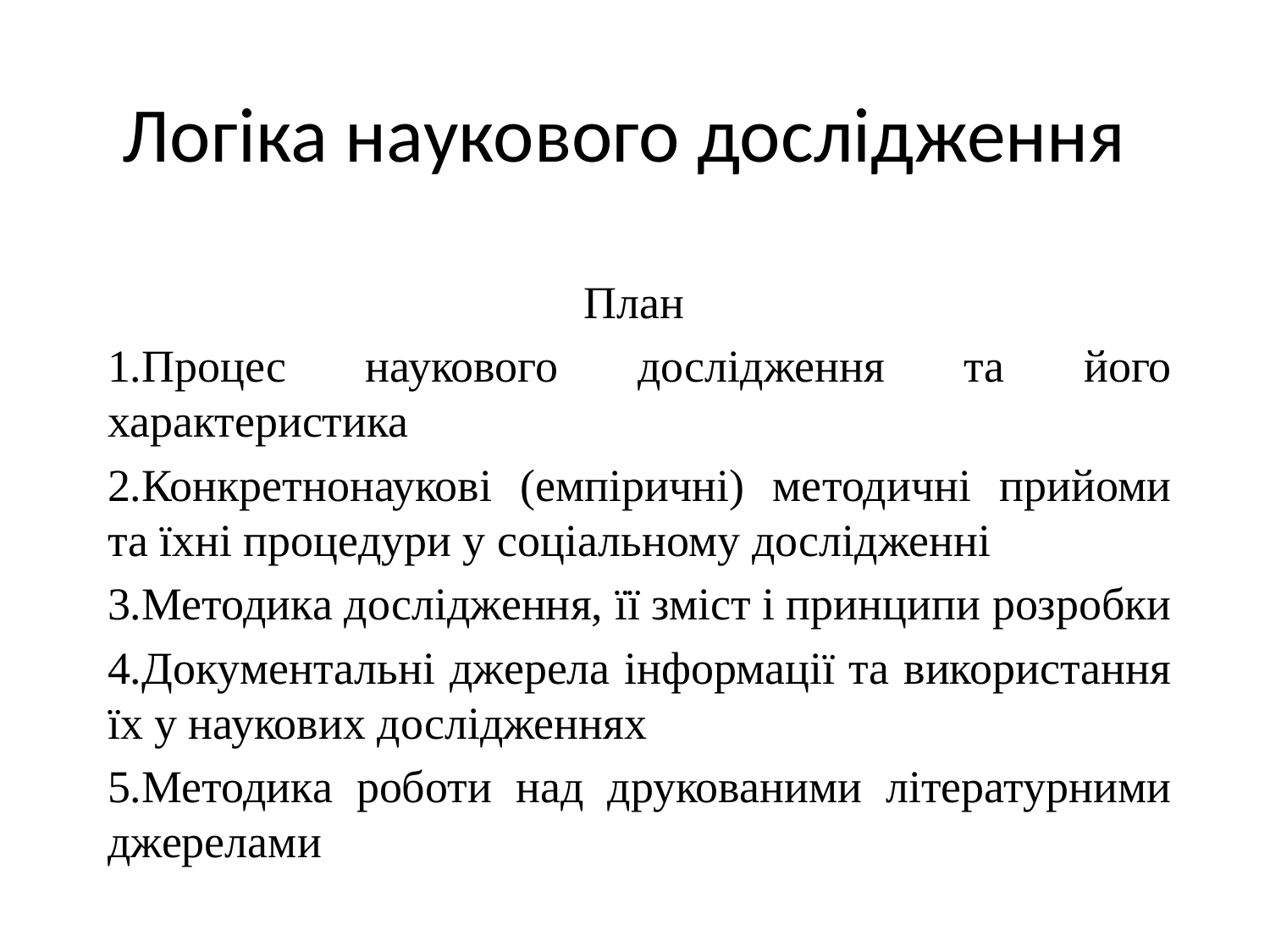

# Логіка наукового дослідження
План
1.Процес наукового дослідження та його характеристика
2.Конкретнонаукові (емпіричні) методичні прийоми та їхні процедури у соціальному дослідженні
3.Методика дослідження, її зміст і принципи розробки
4.Документальні джерела інформації та використання їх у наукових дослідженнях
5.Методика роботи над друкованими літературними джерелами